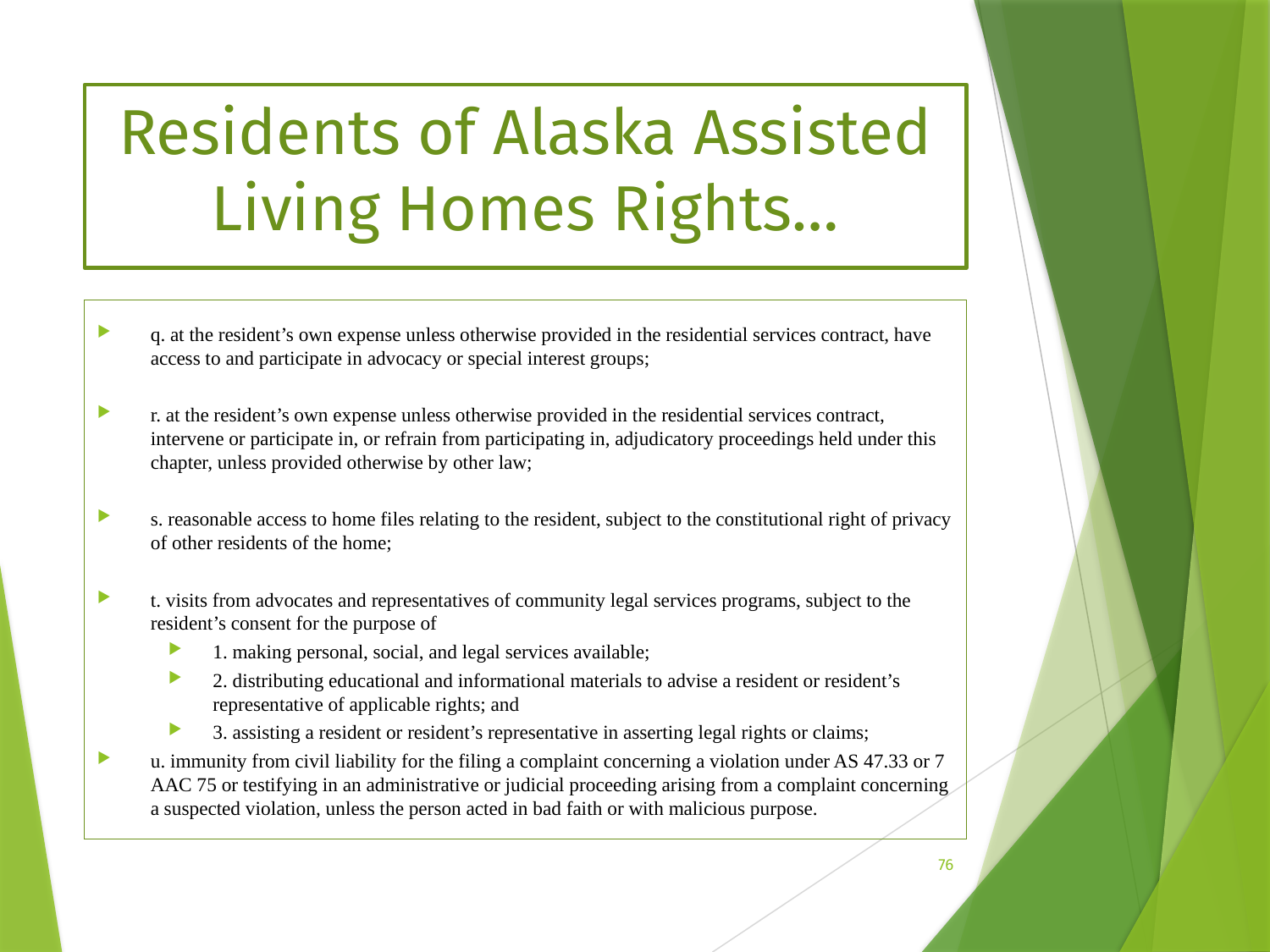

# Residents of Alaska Assisted Living Homes Rights…

q. at the resident’s own expense unless otherwise provided in the residential services contract, have access to and participate in advocacy or special interest groups;

r. at the resident’s own expense unless otherwise provided in the residential services contract, intervene or participate in, or refrain from participating in, adjudicatory proceedings held under this chapter, unless provided otherwise by other law;

s. reasonable access to home files relating to the resident, subject to the constitutional right of privacy of other residents of the home;

t. visits from advocates and representatives of community legal services programs, subject to the resident’s consent for the purpose of
1. making personal, social, and legal services available;
2. distributing educational and informational materials to advise a resident or resident’s representative of applicable rights; and
3. assisting a resident or resident’s representative in asserting legal rights or claims;
u. immunity from civil liability for the filing a complaint concerning a violation under AS 47.33 or 7 AAC 75 or testifying in an administrative or judicial proceeding arising from a complaint concerning a suspected violation, unless the person acted in bad faith or with malicious purpose.
76